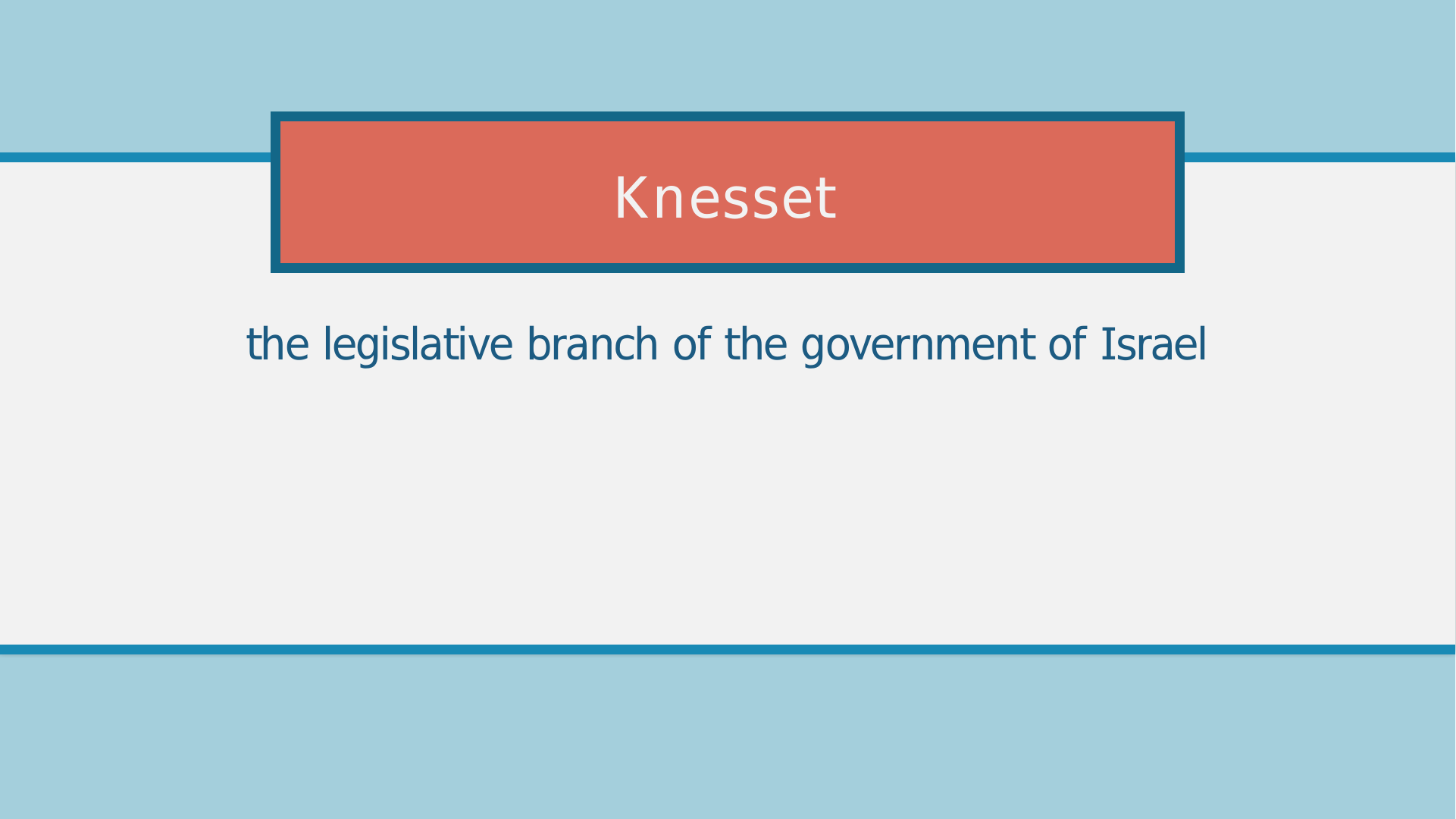

# Knesset
the legislative branch of the government of Israel